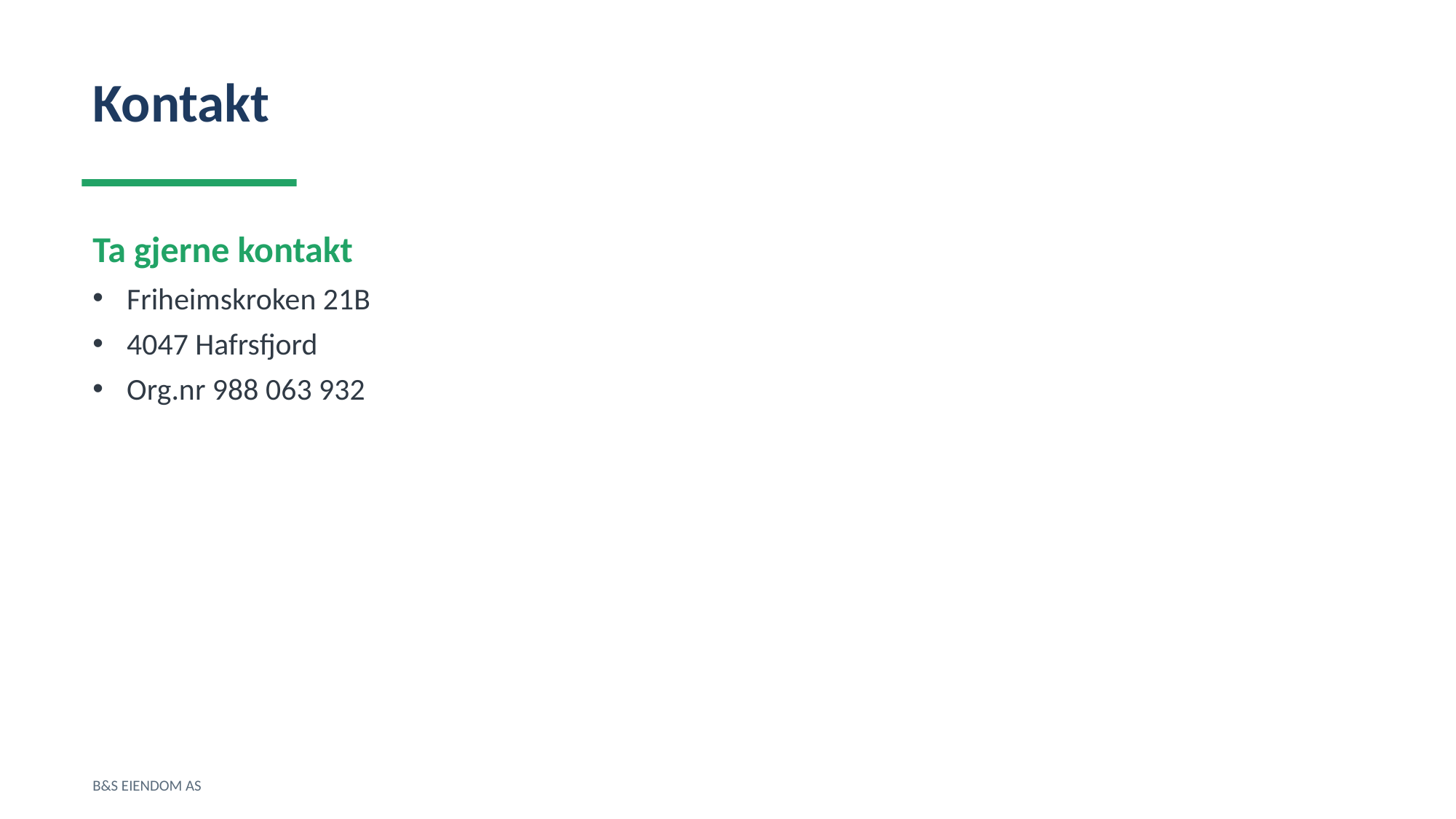

Kontakt

Ta gjerne kontakt
Friheimskroken 21B
4047 Hafrsfjord
Org.nr 988 063 932
B&S EIENDOM AS